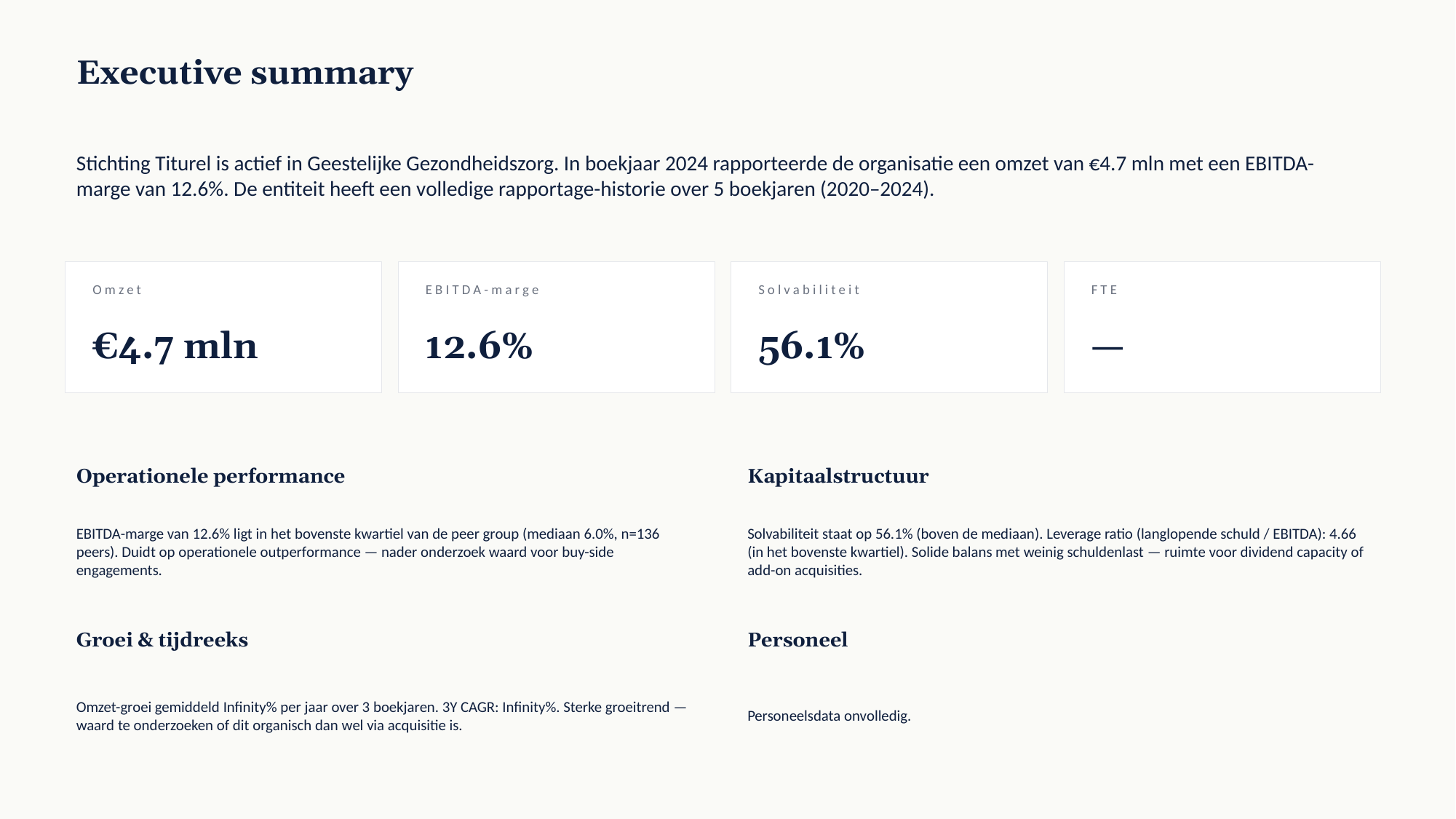

Executive summary
Stichting Titurel is actief in Geestelijke Gezondheidszorg. In boekjaar 2024 rapporteerde de organisatie een omzet van €4.7 mln met een EBITDA-marge van 12.6%. De entiteit heeft een volledige rapportage-historie over 5 boekjaren (2020–2024).

Omzet
EBITDA-marge
Solvabiliteit
FTE
€4.7 mln
12.6%
56.1%
—
Operationele performance
Kapitaalstructuur
EBITDA-marge van 12.6% ligt in het bovenste kwartiel van de peer group (mediaan 6.0%, n=136 peers). Duidt op operationele outperformance — nader onderzoek waard voor buy-side engagements.
Solvabiliteit staat op 56.1% (boven de mediaan). Leverage ratio (langlopende schuld / EBITDA): 4.66 (in het bovenste kwartiel). Solide balans met weinig schuldenlast — ruimte voor dividend capacity of add-on acquisities.
Groei & tijdreeks
Personeel
Omzet-groei gemiddeld Infinity% per jaar over 3 boekjaren. 3Y CAGR: Infinity%. Sterke groeitrend — waard te onderzoeken of dit organisch dan wel via acquisitie is.
Personeelsdata onvolledig.